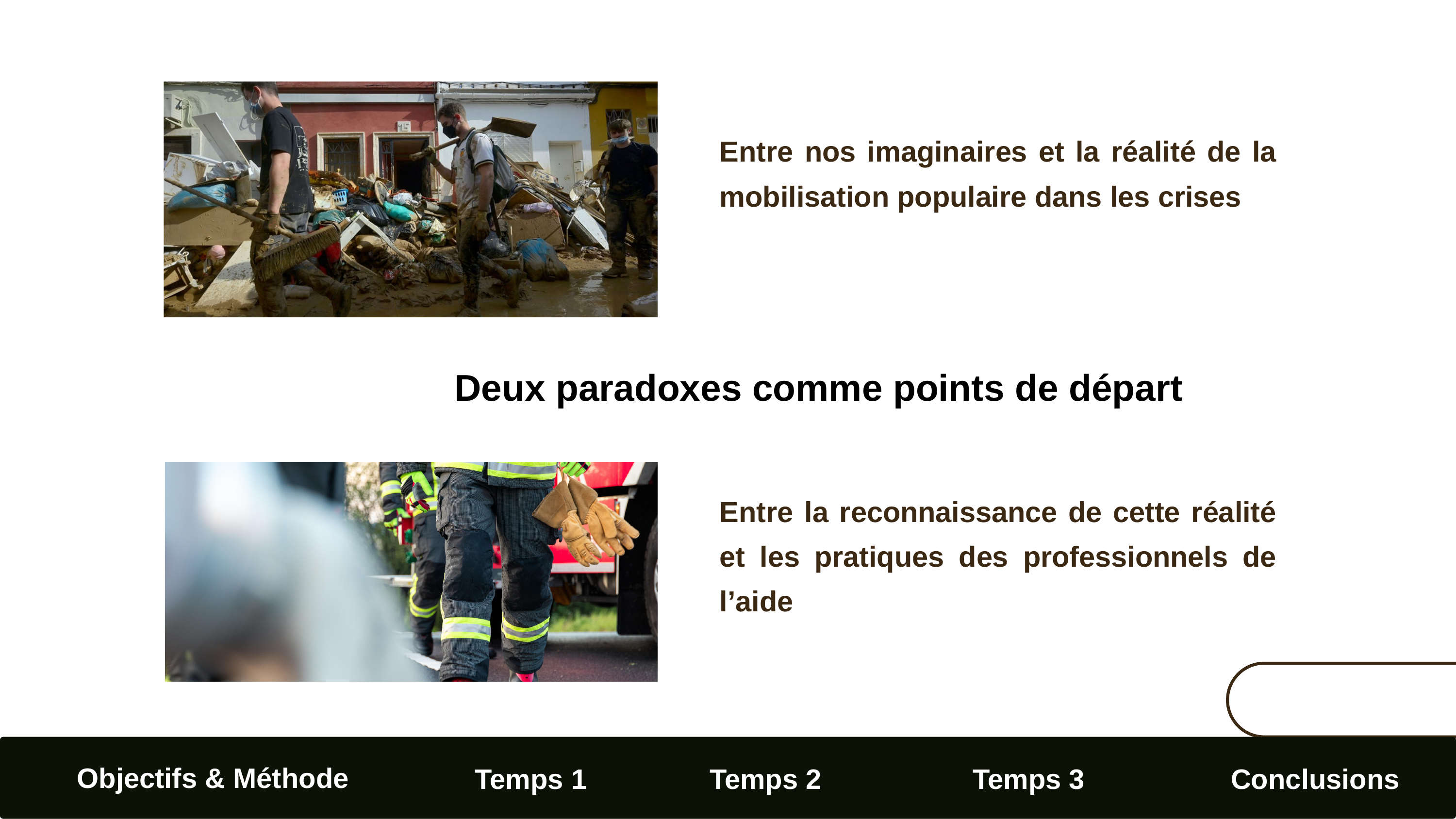

Entre nos imaginaires et la réalité de la mobilisation populaire dans les crises

Deux paradoxes comme points de départ

Entre la reconnaissance de cette réalité et les pratiques des professionnels de l’aide

Objectifs & Méthode
Temps 1
Temps 2
Temps 3
Conclusions